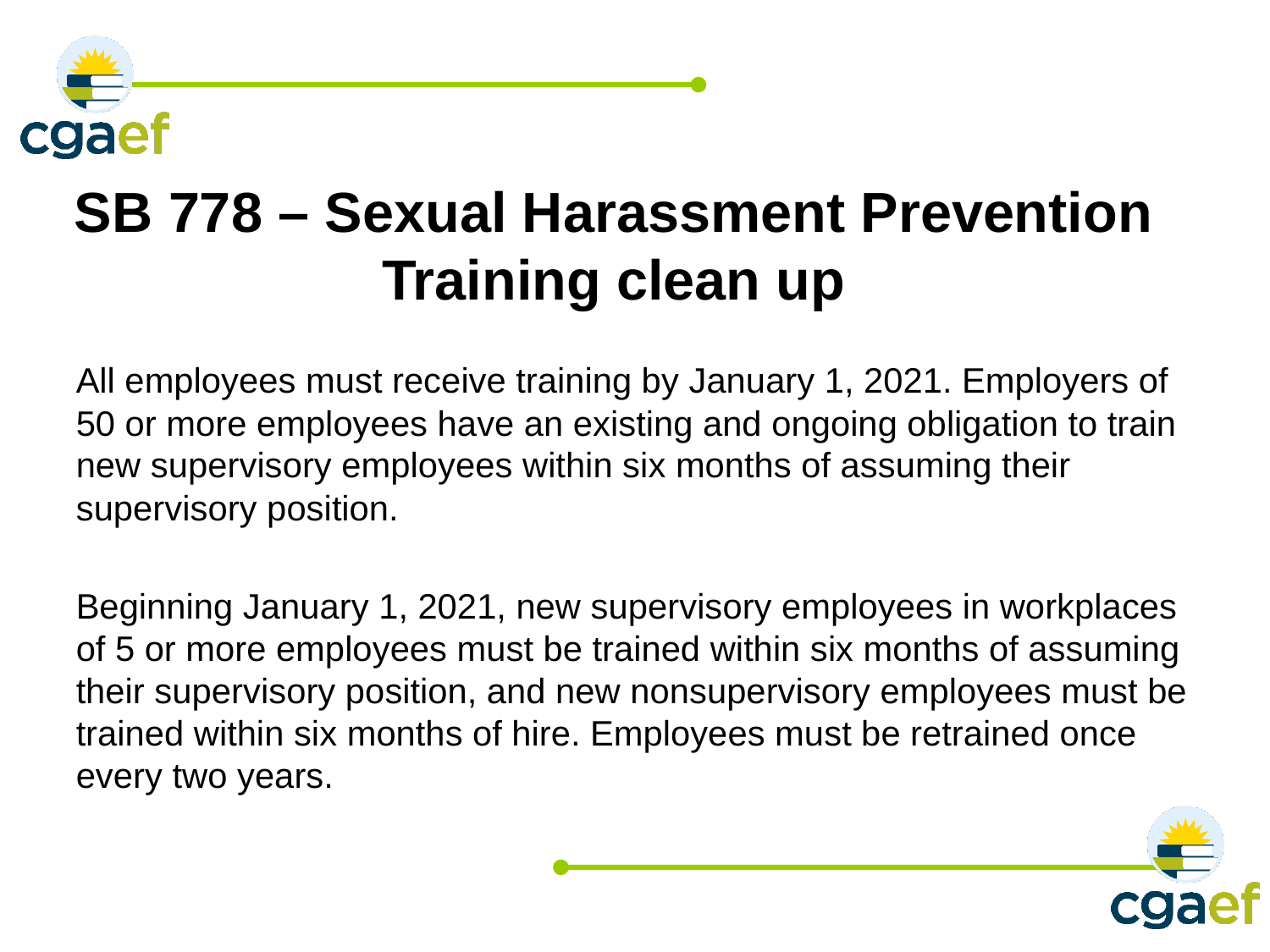

# SB 778 – Sexual Harassment Prevention Training clean up

All employees must receive training by January 1, 2021. Employers of 50 or more employees have an existing and ongoing obligation to train new supervisory employees within six months of assuming their supervisory position.

Beginning January 1, 2021, new supervisory employees in workplaces of 5 or more employees must be trained within six months of assuming their supervisory position, and new nonsupervisory employees must be trained within six months of hire. Employees must be retrained once every two years.